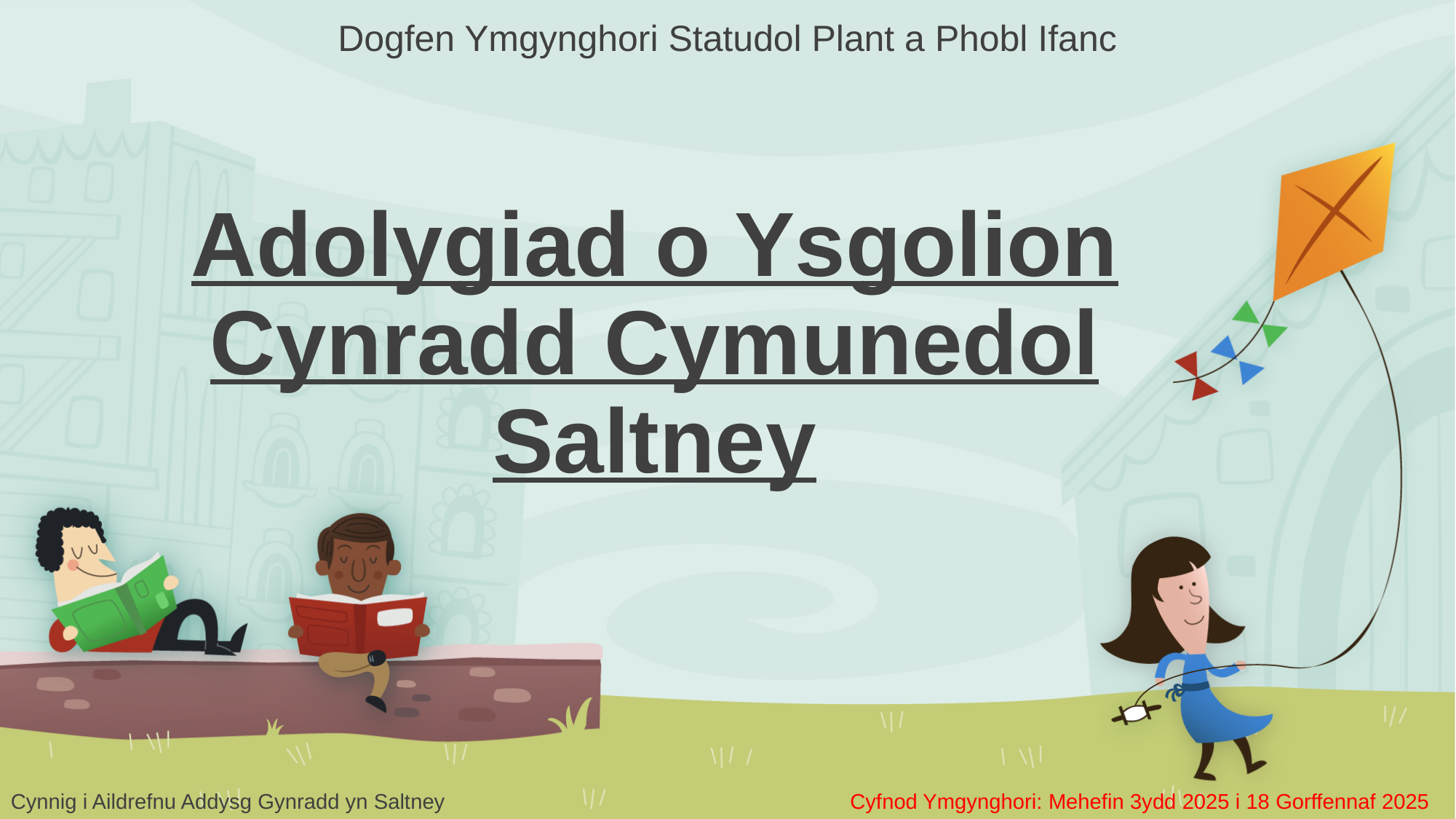

Dogfen Ymgynghori Statudol Plant a Phobl Ifanc
# Adolygiad o Ysgolion Cynradd Cymunedol Saltney
Cynnig i Aildrefnu Addysg Gynradd yn Saltney
Cyfnod Ymgynghori: Mehefin 3ydd 2025 i 18 Gorffennaf 2025